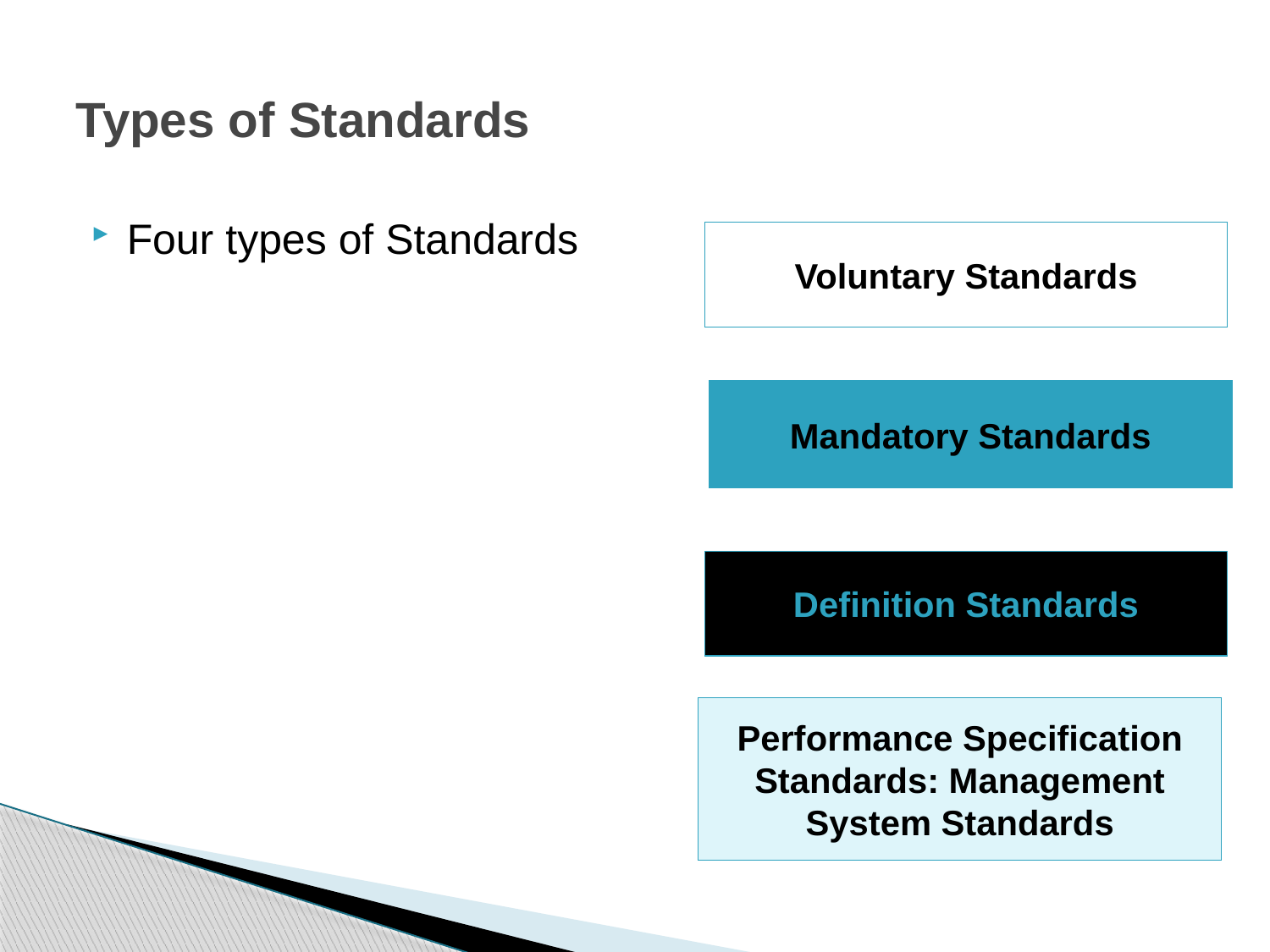

# Types of Standards
Four types of Standards
Voluntary Standards
Mandatory Standards
Definition Standards
Performance Specification
Standards: Management
System Standards